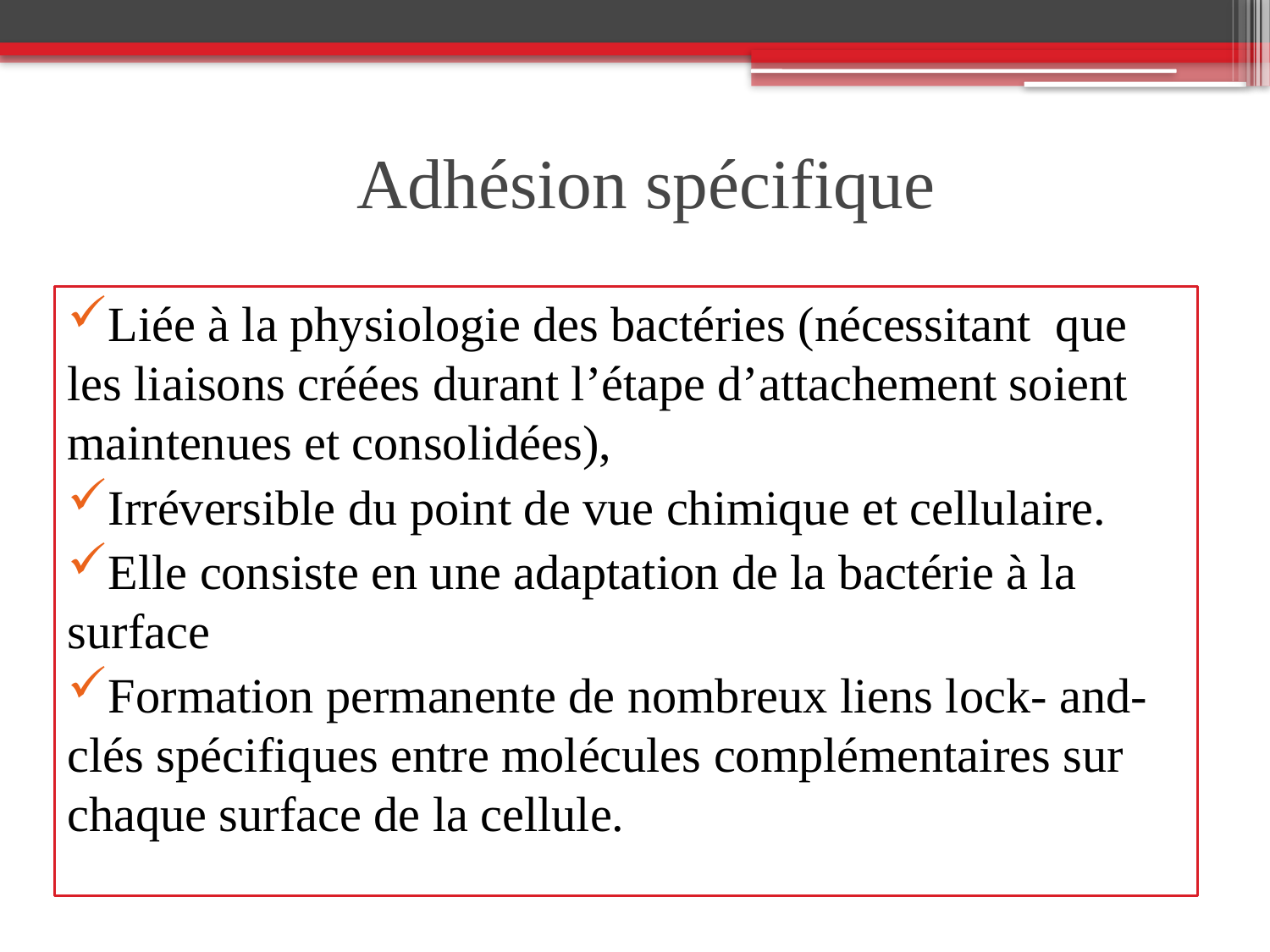

# Adhésion spécifique
Liée à la physiologie des bactéries (nécessitant  que les liaisons créées durant l’étape d’attachement soient maintenues et consolidées),
Irréversible du point de vue chimique et cellulaire.
Elle consiste en une adaptation de la bactérie à la surface
Formation permanente de nombreux liens lock- and- clés spécifiques entre molécules complémentaires sur chaque surface de la cellule.